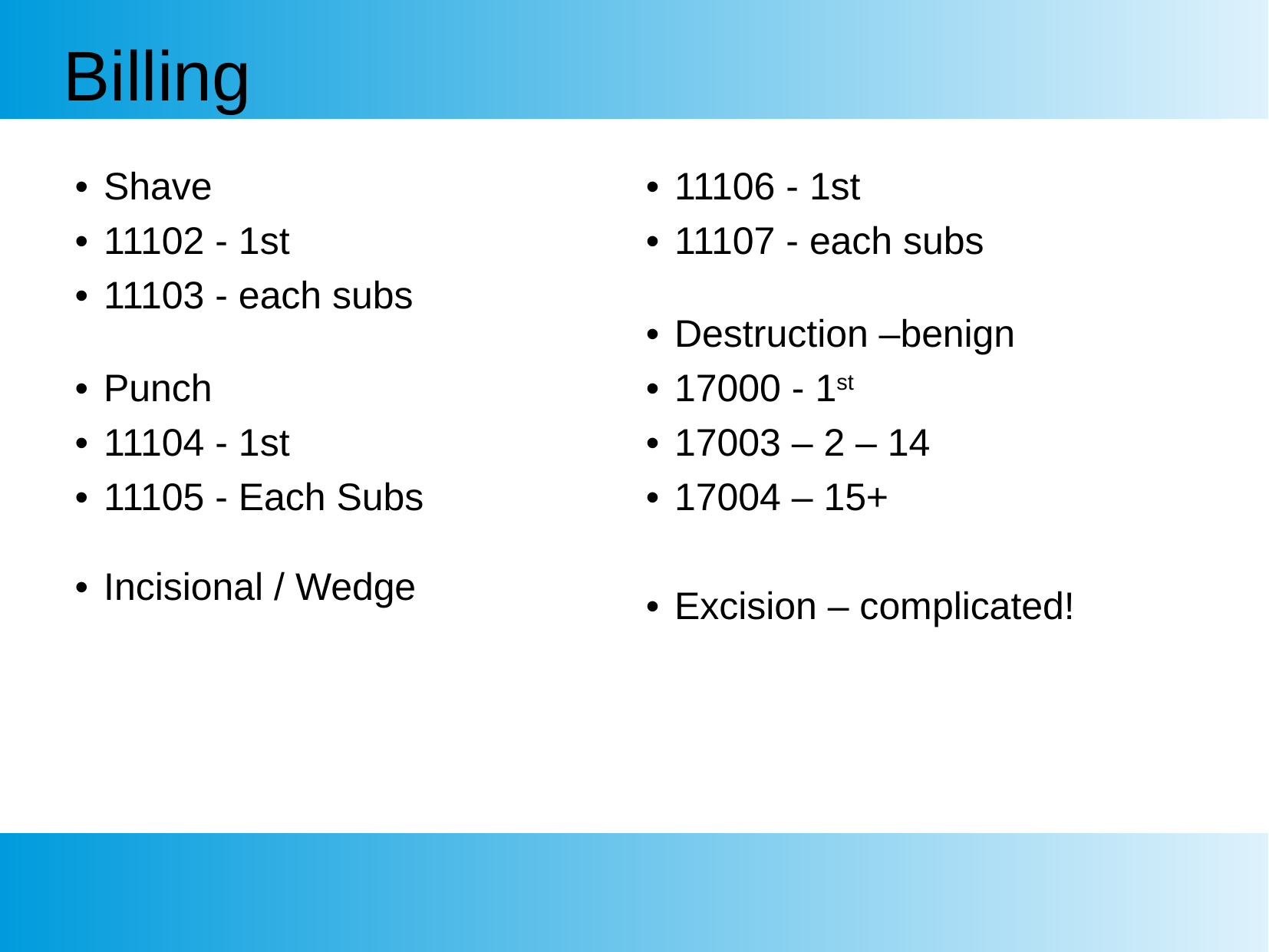

Billing
| Shave 11102 - 1st 11103 - each subs Punch 11104 - 1st 11105 - Each Subs Incisional / Wedge | 11106 - 1st 11107 - each subs Destruction –benign 17000 - 1st 17003 – 2 – 14 17004 – 15+ Excision – complicated! |
| --- | --- |